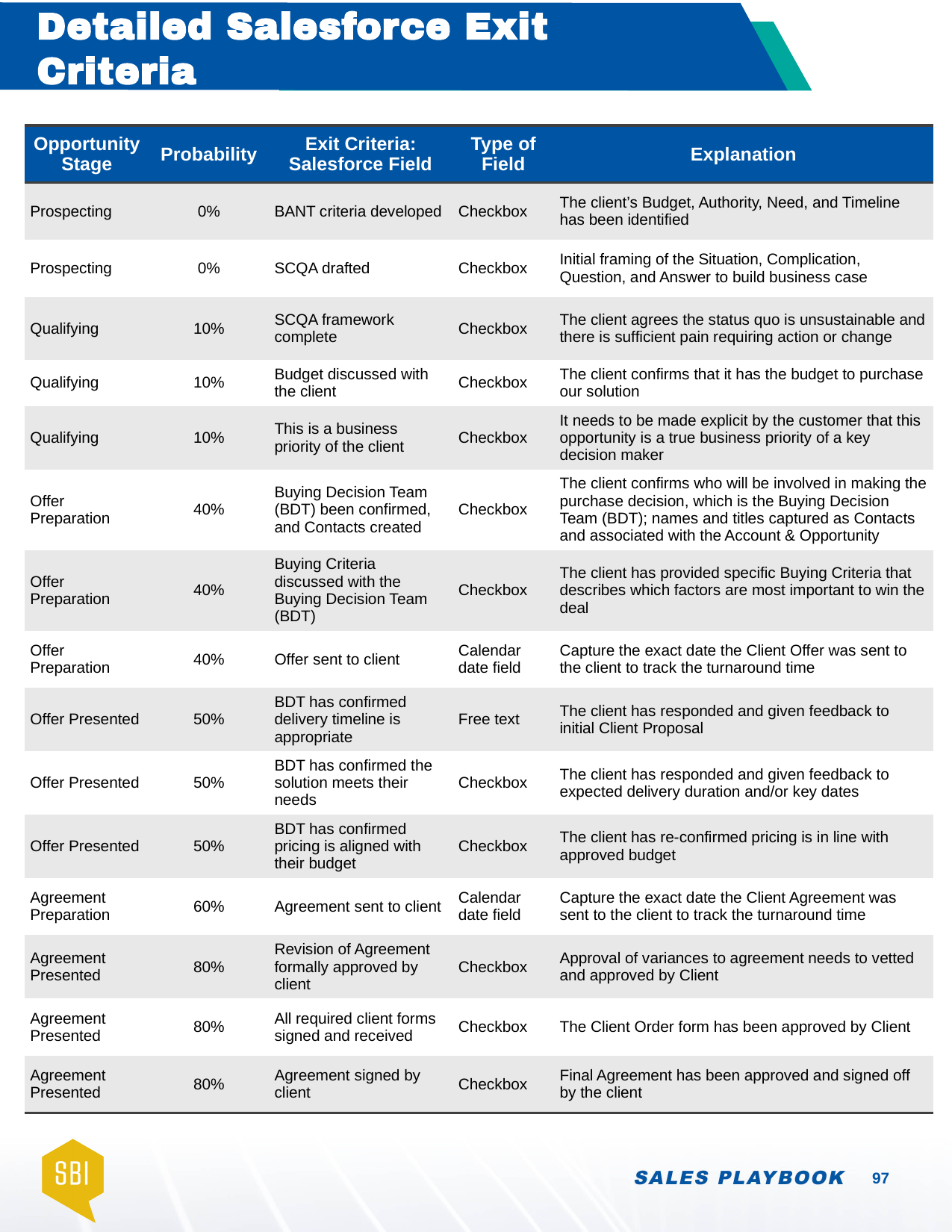

# Detailed Salesforce Exit Criteria
| Opportunity Stage | Probability | Exit Criteria: Salesforce Field | Type of Field | Explanation |
| --- | --- | --- | --- | --- |
| Prospecting | 0% | BANT criteria developed | Checkbox | The client’s Budget, Authority, Need, and Timeline has been identified |
| Prospecting | 0% | SCQA drafted | Checkbox | Initial framing of the Situation, Complication, Question, and Answer to build business case |
| Qualifying | 10% | SCQA framework complete | Checkbox | The client agrees the status quo is unsustainable and there is sufficient pain requiring action or change |
| Qualifying | 10% | Budget discussed with the client | Checkbox | The client confirms that it has the budget to purchase our solution |
| Qualifying | 10% | This is a business priority of the client | Checkbox | It needs to be made explicit by the customer that this opportunity is a true business priority of a key decision maker |
| Offer Preparation | 40% | Buying Decision Team (BDT) been confirmed, and Contacts created | Checkbox | The client confirms who will be involved in making the purchase decision, which is the Buying Decision Team (BDT); names and titles captured as Contacts and associated with the Account & Opportunity |
| Offer Preparation | 40% | Buying Criteria discussed with the Buying Decision Team (BDT) | Checkbox | The client has provided specific Buying Criteria that describes which factors are most important to win the deal |
| Offer Preparation | 40% | Offer sent to client | Calendar date field | Capture the exact date the Client Offer was sent to the client to track the turnaround time |
| Offer Presented | 50% | BDT has confirmed delivery timeline is appropriate | Free text | The client has responded and given feedback to initial Client Proposal |
| Offer Presented | 50% | BDT has confirmed the solution meets their needs | Checkbox | The client has responded and given feedback to expected delivery duration and/or key dates |
| Offer Presented | 50% | BDT has confirmed pricing is aligned with their budget | Checkbox | The client has re-confirmed pricing is in line with approved budget |
| Agreement Preparation | 60% | Agreement sent to client | Calendar date field | Capture the exact date the Client Agreement was sent to the client to track the turnaround time |
| Agreement Presented | 80% | Revision of Agreement formally approved by client | Checkbox | Approval of variances to agreement needs to vetted and approved by Client |
| Agreement Presented | 80% | All required client forms signed and received | Checkbox | The Client Order form has been approved by Client |
| Agreement Presented | 80% | Agreement signed by client | Checkbox | Final Agreement has been approved and signed off by the client |
97